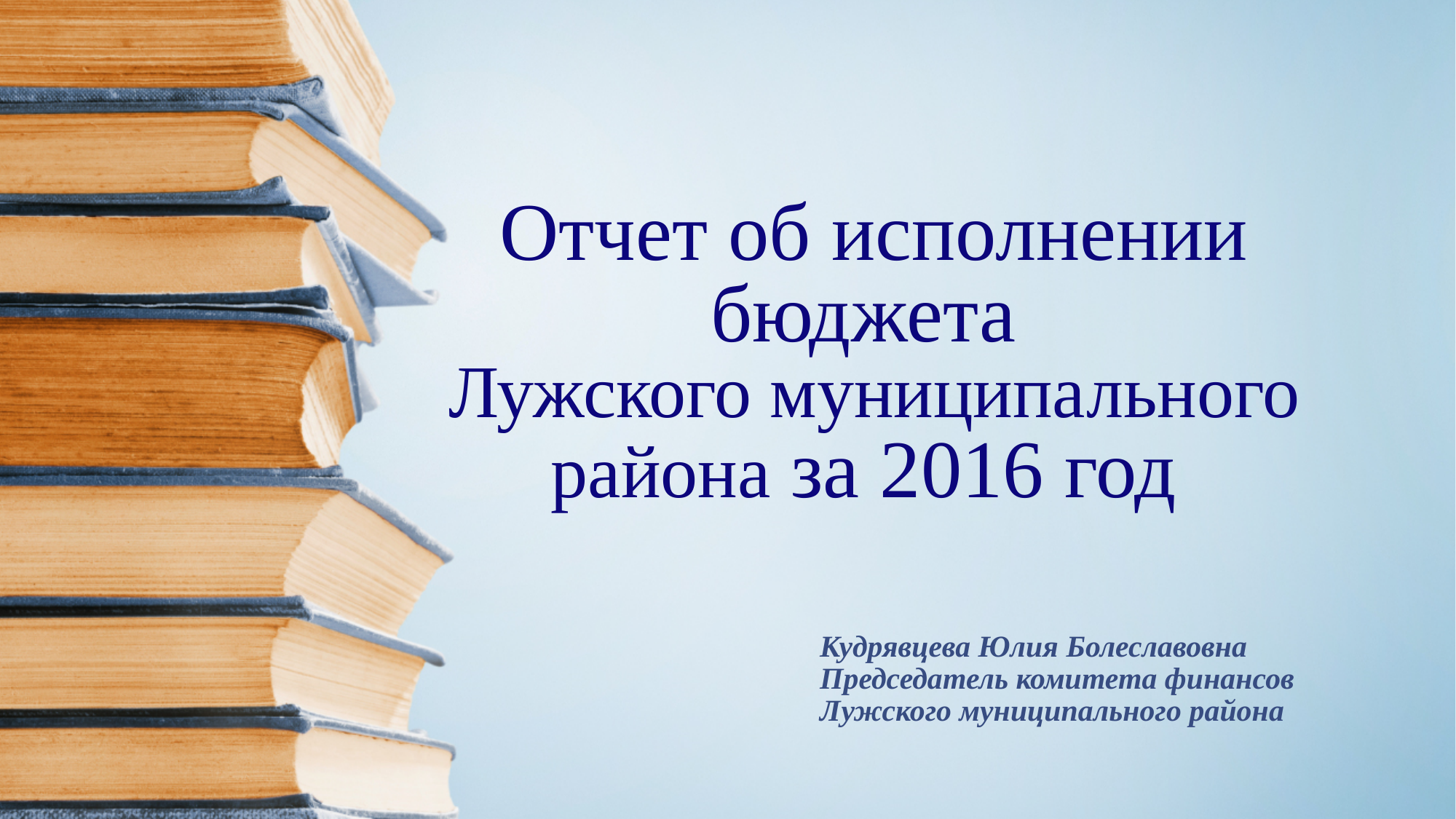

# Отчет об исполнении бюджета Лужского муниципального района за 2016 год
Кудрявцева Юлия Болеславовна
Председатель комитета финансов Лужского муниципального района